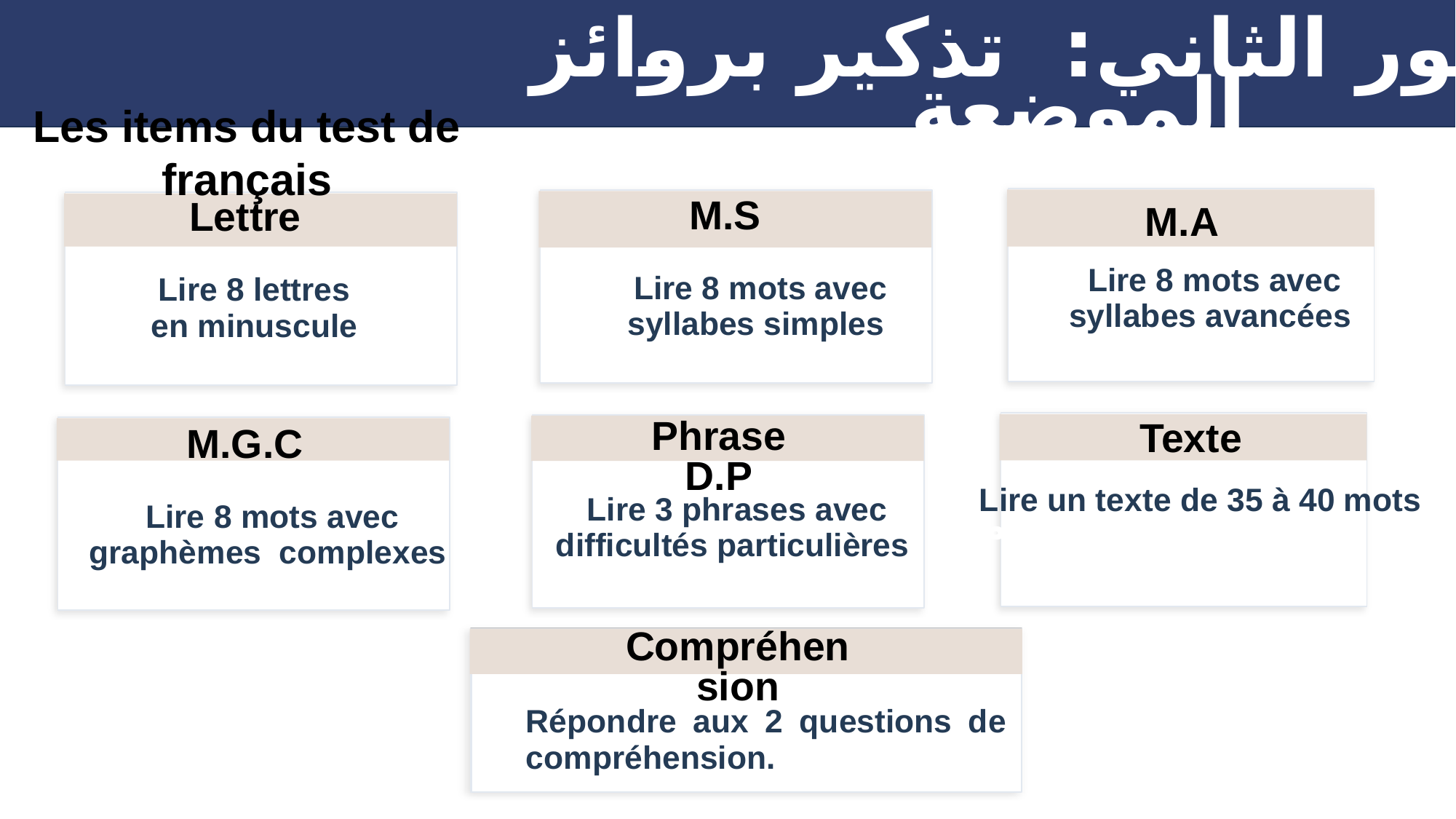

المحور الثاني:  تذكير بروائز الموضعة

Les items du test de français

M.S
Lettre
M.A

Lire 8 mots avec syllabes avancées
Lire 8 mots avec syllabes simples
Lire 8 lettres en minuscule
اليوم الأول
ضرب
طرح
جمع

Phrase D.P
Texte
M.G.C
Lire un texte de 35 à 40 mots
Lire 3 phrases avec difficultés particulières
Lire 8 mots avec graphèmes  complexes
مسألة
قسمة

Compréhension
Répondre aux 2 questions de compréhension.